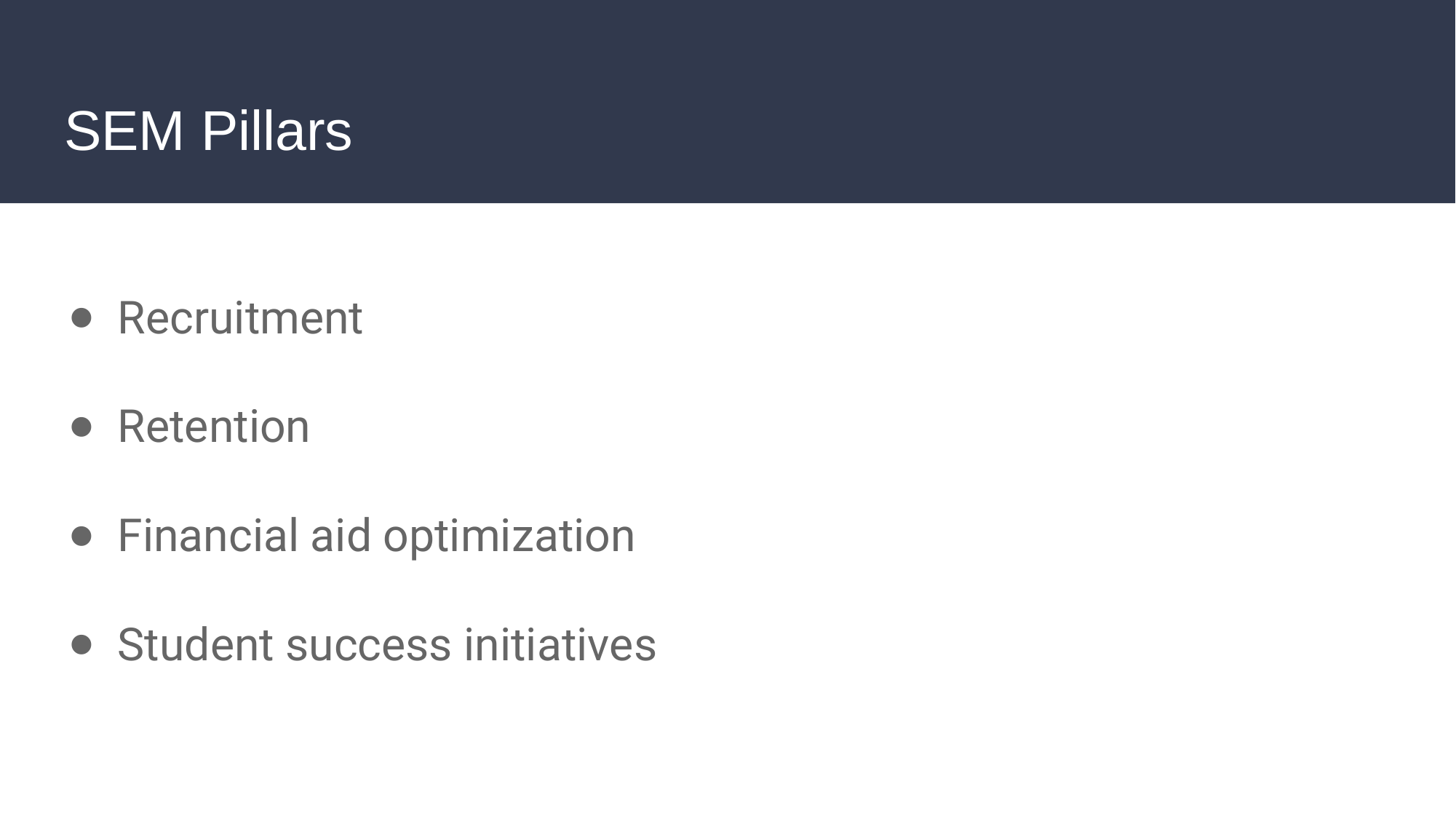

# SEM Pillars
Recruitment
Retention
Financial aid optimization
Student success initiatives